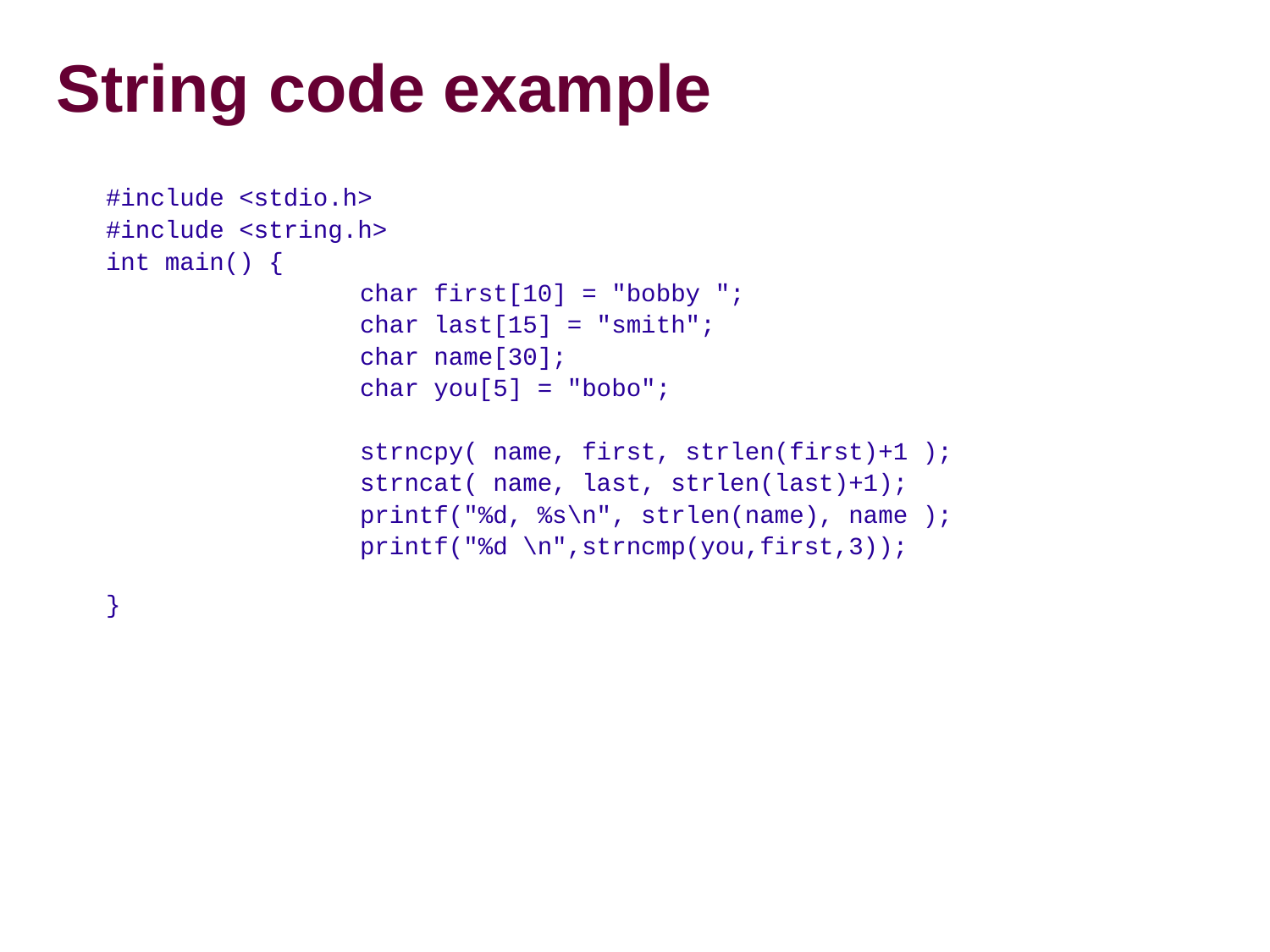

String code example
	#include <stdio.h>
#include <string.h>
int main() {
		char first[10] = "bobby ";
		char last[15] = "smith";
		char name[30];
		char you[5] = "bobo";
		strncpy( name, first, strlen(first)+1 );
		strncat( name, last, strlen(last)+1);
		printf("%d, %s\n", strlen(name), name );
		printf("%d \n",strncmp(you,first,3));
	}